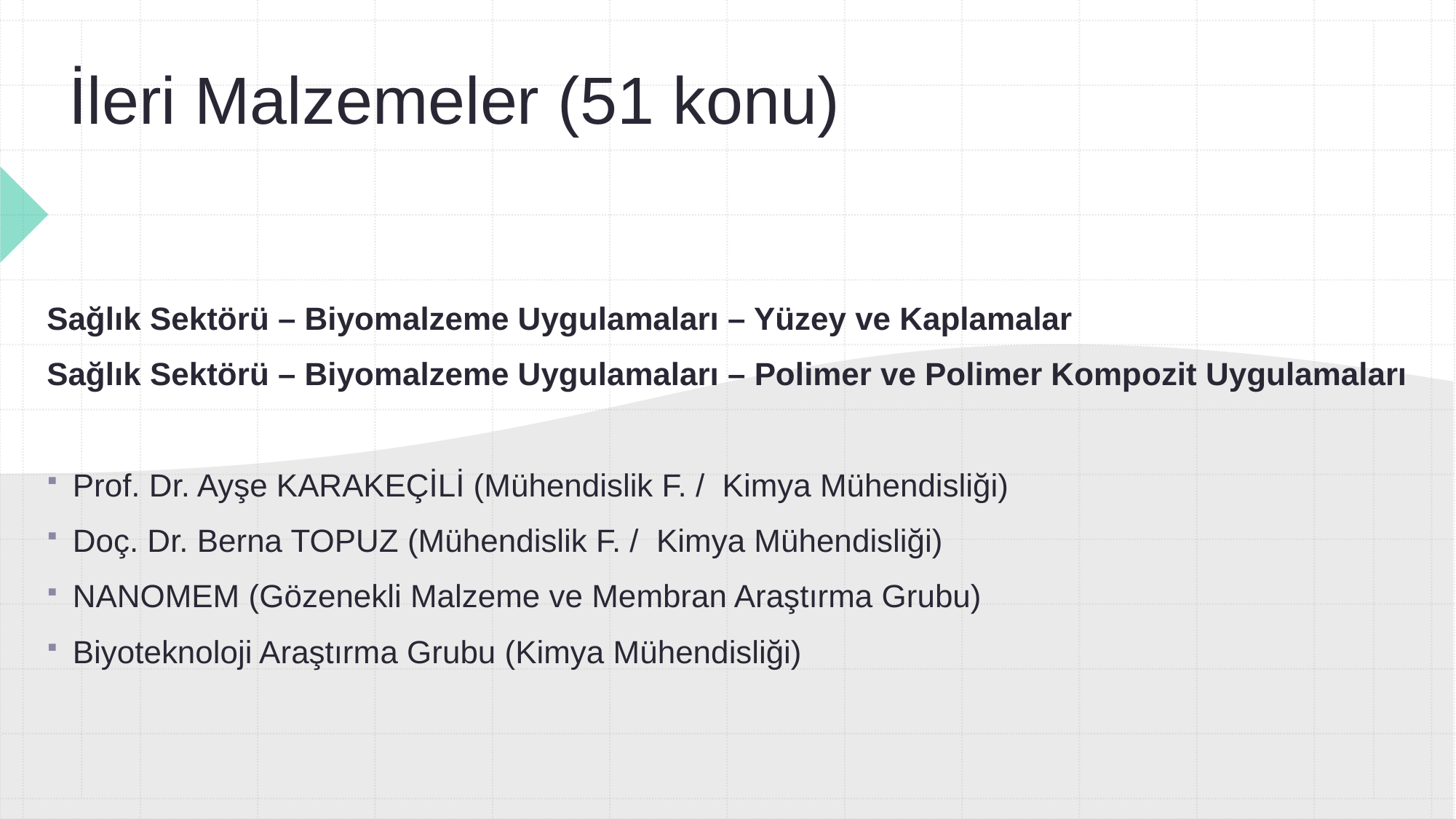

# İleri Malzemeler (51 konu)

Sağlık Sektörü – Biyomalzeme Uygulamaları – Yüzey ve Kaplamalar
Sağlık Sektörü – Biyomalzeme Uygulamaları – Polimer ve Polimer Kompozit Uygulamaları

Prof. Dr. Ayşe KARAKEÇİLİ (Mühendislik F. /  Kimya Mühendisliği)
Doç. Dr. Berna TOPUZ (Mühendislik F. /  Kimya Mühendisliği)
NANOMEM (Gözenekli Malzeme ve Membran Araştırma Grubu)
Biyoteknoloji Araştırma Grubu (Kimya Mühendisliği)